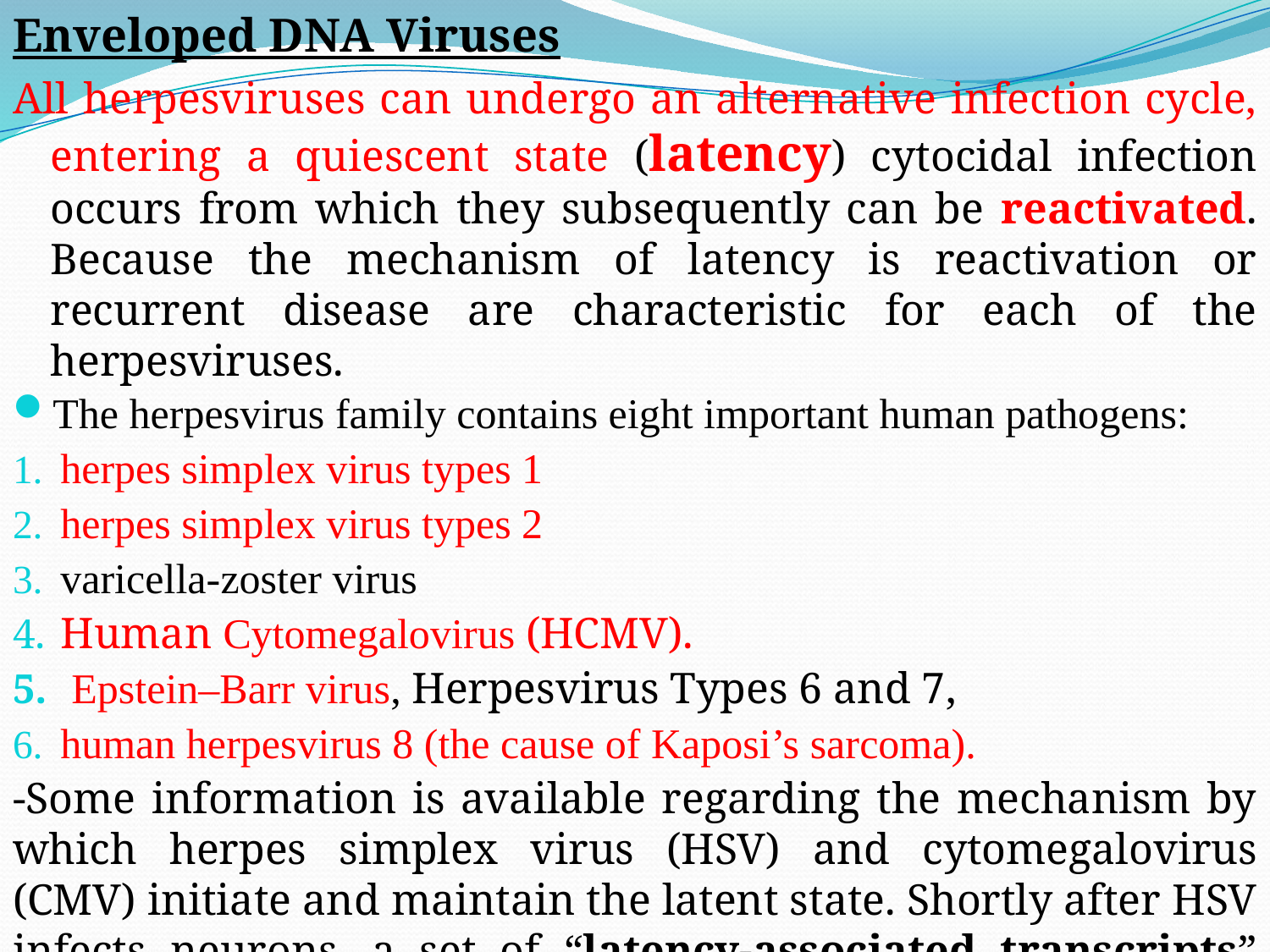

Enveloped DNA Viruses
All herpesviruses can undergo an alternative infection cycle, entering a quiescent state (latency) cytocidal infection occurs from which they subsequently can be reactivated. Because the mechanism of latency is reactivation or recurrent disease are characteristic for each of the herpesviruses.
The herpesvirus family contains eight important human pathogens:
herpes simplex virus types 1
herpes simplex virus types 2
varicella-zoster virus
Human Cytomegalovirus (HCMV).
 Epstein–Barr virus, Herpesvirus Types 6 and 7,
human herpesvirus 8 (the cause of Kaposi’s sarcoma).
-Some information is available regarding the mechanism by which herpes simplex virus (HSV) and cytomegalovirus (CMV) initiate and maintain the latent state. Shortly after HSV infects neurons, a set of “latency-associated transcripts” (LATS) are synthesized.